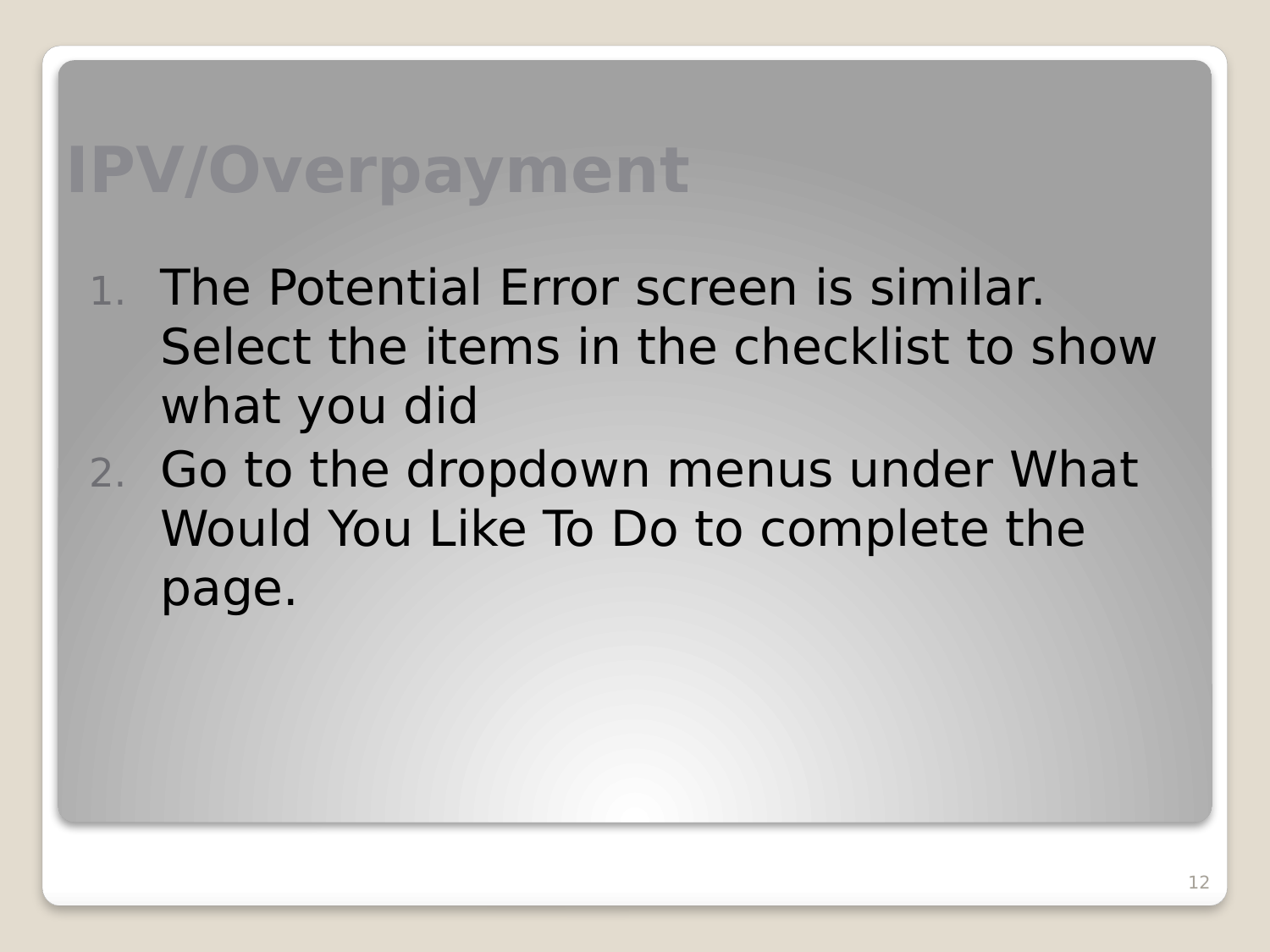

# IPV/Overpayment

The Potential Error screen is similar.  Select the items in the checklist to show what you did
Go to the dropdown menus under What Would You Like To Do to complete the page.

12